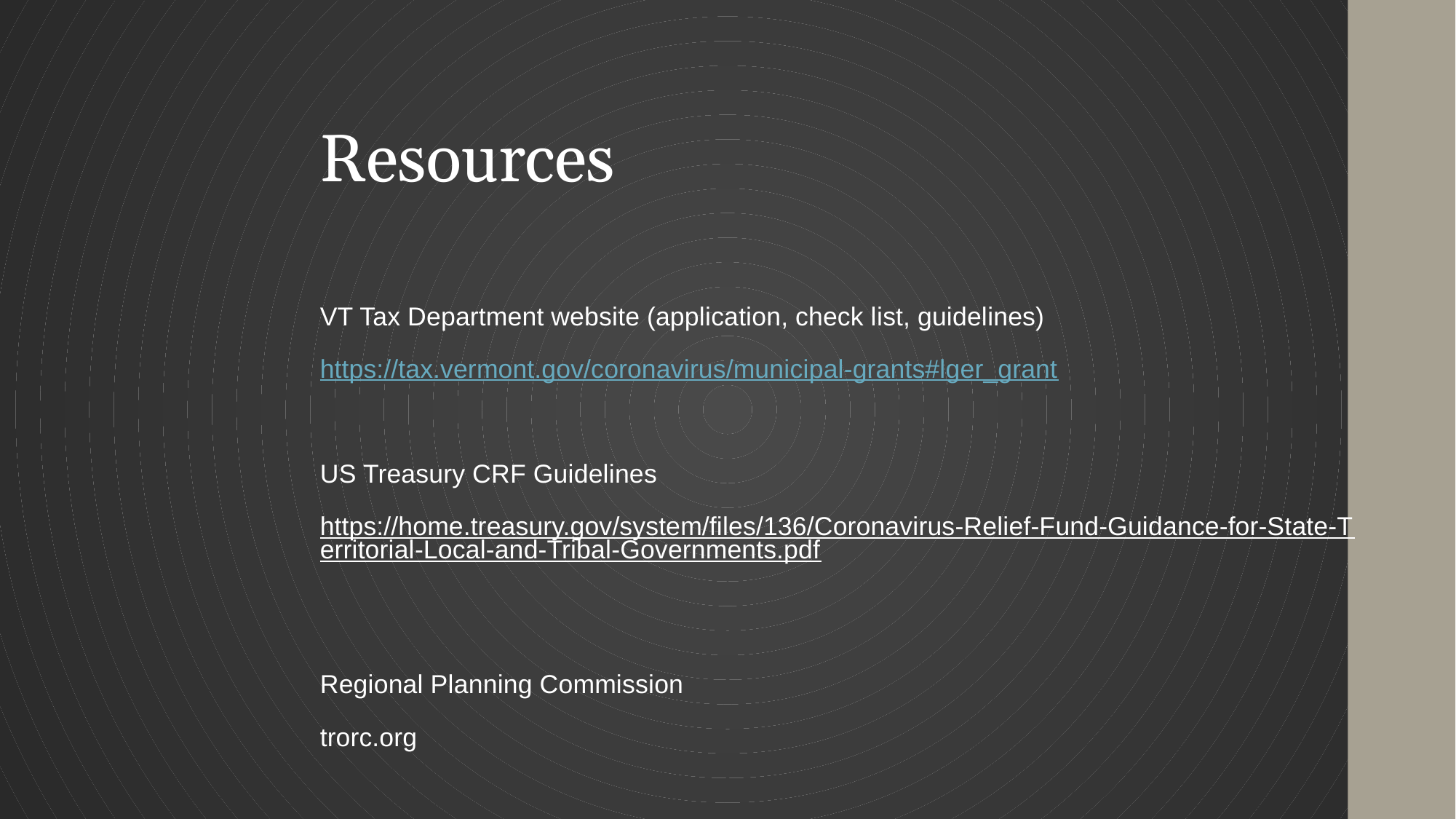

# Resources

VT Tax Department website (application, check list, guidelines)
https://tax.vermont.gov/coronavirus/municipal-grants#lger_grant

US Treasury CRF Guidelines
https://home.treasury.gov/system/files/136/Coronavirus-Relief-Fund-Guidance-for-State-Territorial-Local-and-Tribal-Governments.pdf

Regional Planning Commission
trorc.org